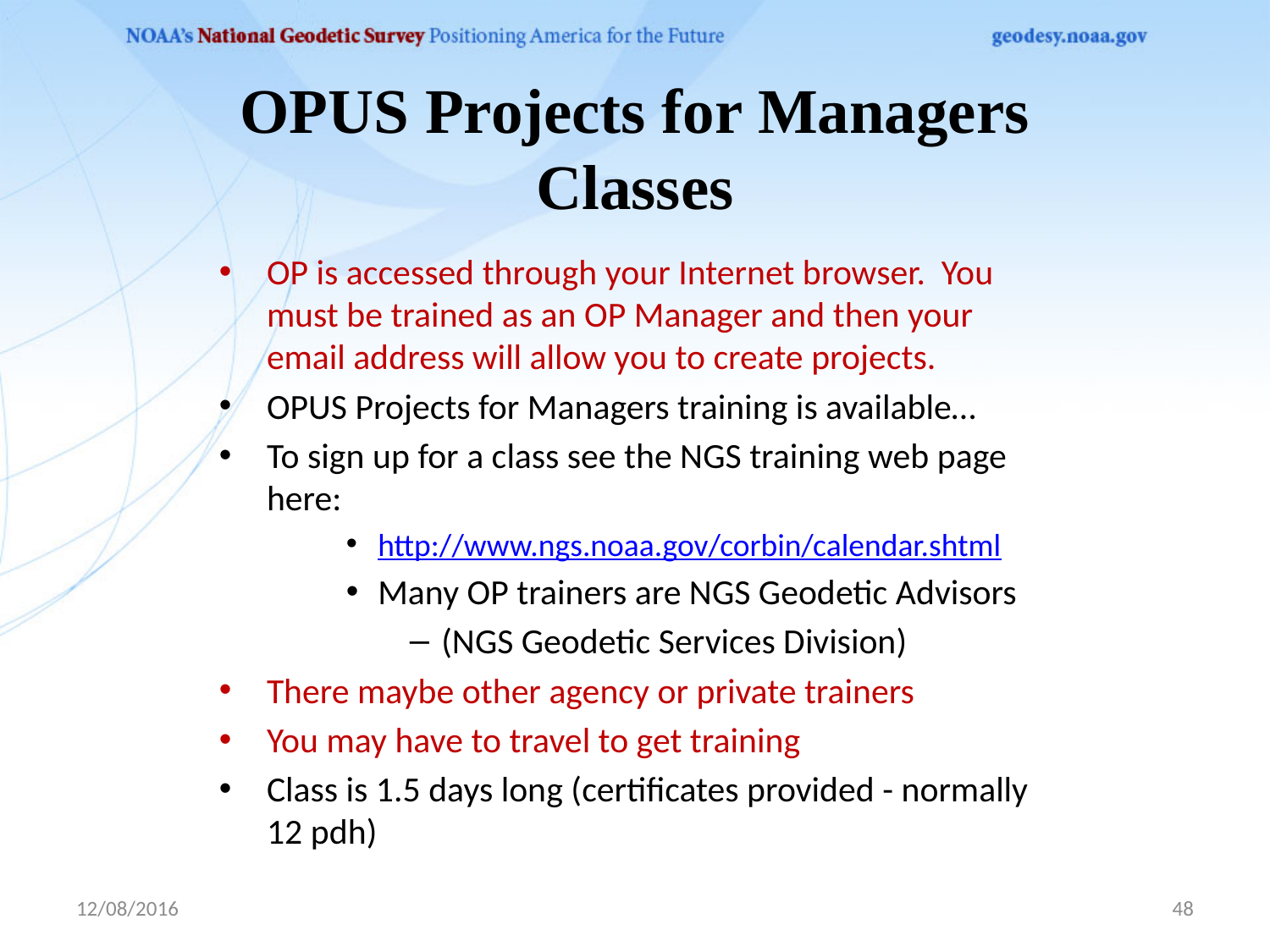

# OPUS Projects for Managers Classes
OP is accessed through your Internet browser.  You must be trained as an OP Manager and then your email address will allow you to create projects.
OPUS Projects for Managers training is available…
To sign up for a class see the NGS training web page here:
http://www.ngs.noaa.gov/corbin/calendar.shtml
Many OP trainers are NGS Geodetic Advisors
(NGS Geodetic Services Division)
There maybe other agency or private trainers
You may have to travel to get training
Class is 1.5 days long (certificates provided - normally 12 pdh)

12/08/2016
48